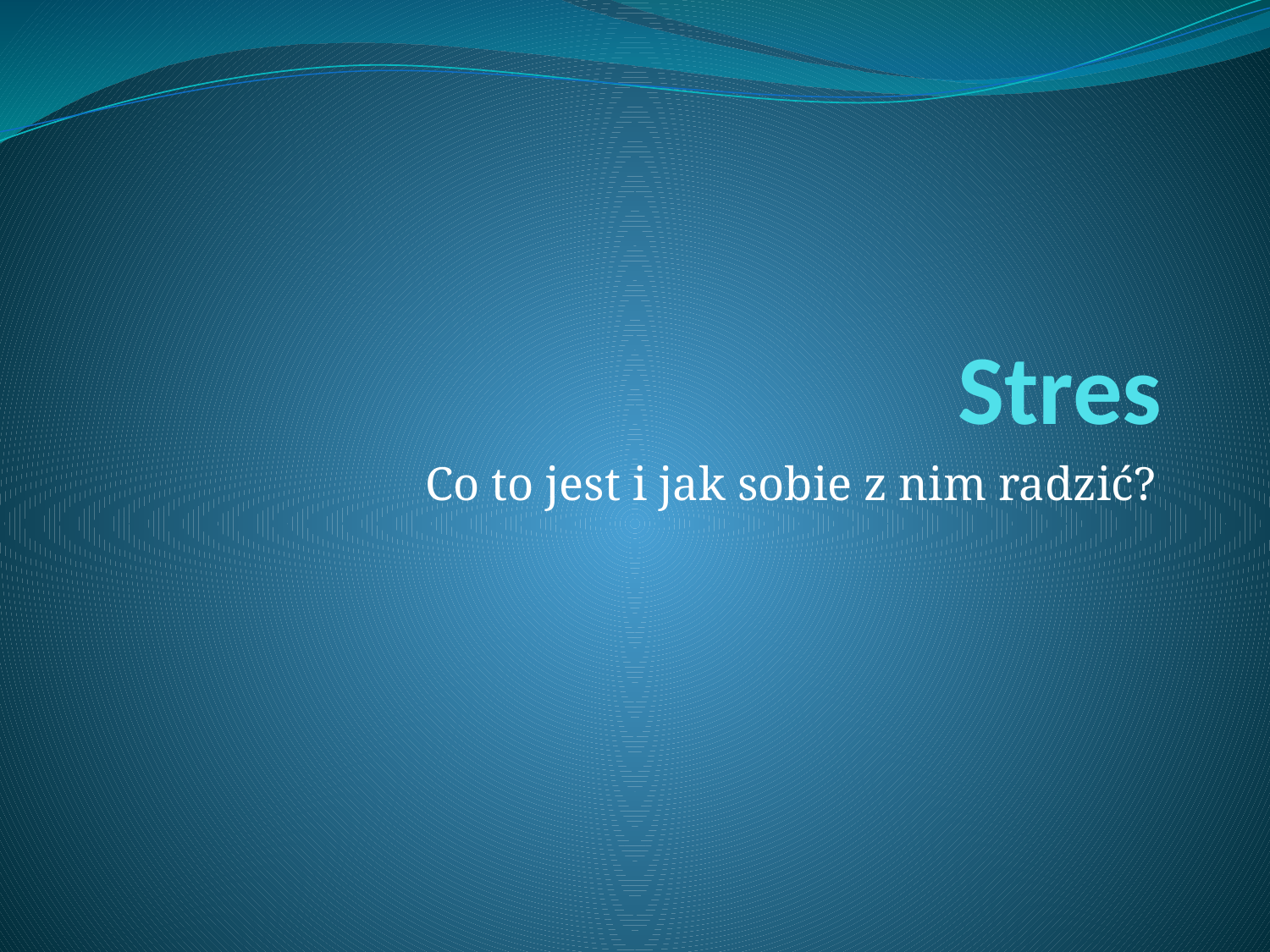

# Stres
Co to jest i jak sobie z nim radzić?